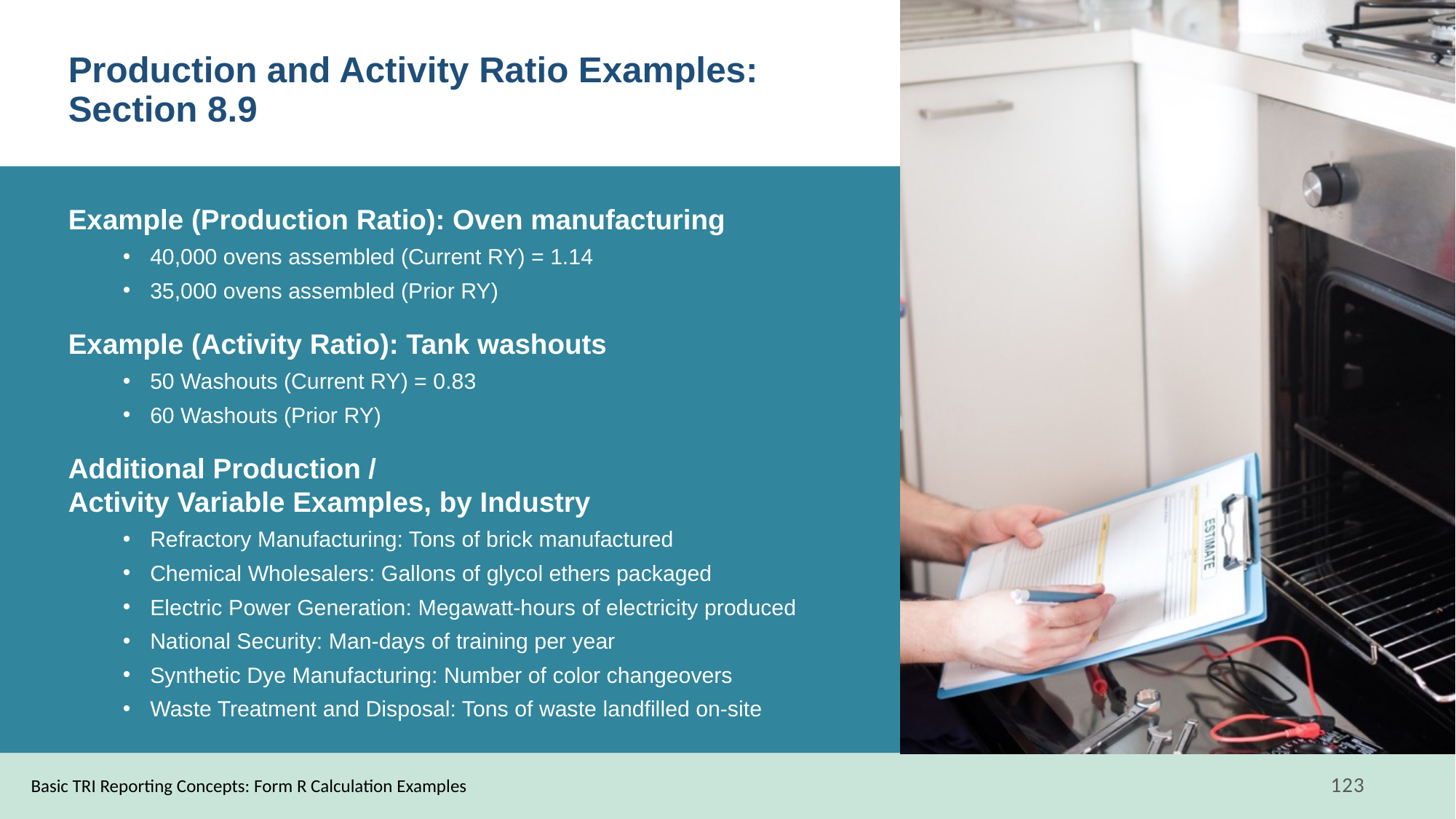

# Production and Activity Ratio Examples: Section 8.9
Example (Production Ratio): Oven manufacturing
40,000 ovens assembled (Current RY) = 1.14
35,000 ovens assembled (Prior RY)
Example (Activity Ratio): Tank washouts
50 Washouts (Current RY) = 0.83
60 Washouts (Prior RY)
Additional Production /
Activity Variable Examples, by Industry
Refractory Manufacturing: Tons of brick manufactured
Chemical Wholesalers: Gallons of glycol ethers packaged
Electric Power Generation: Megawatt-hours of electricity produced
National Security: Man-days of training per year
Synthetic Dye Manufacturing: Number of color changeovers
Waste Treatment and Disposal: Tons of waste landfilled on-site
Basic TRI Reporting Concepts: Form R Calculation Examples